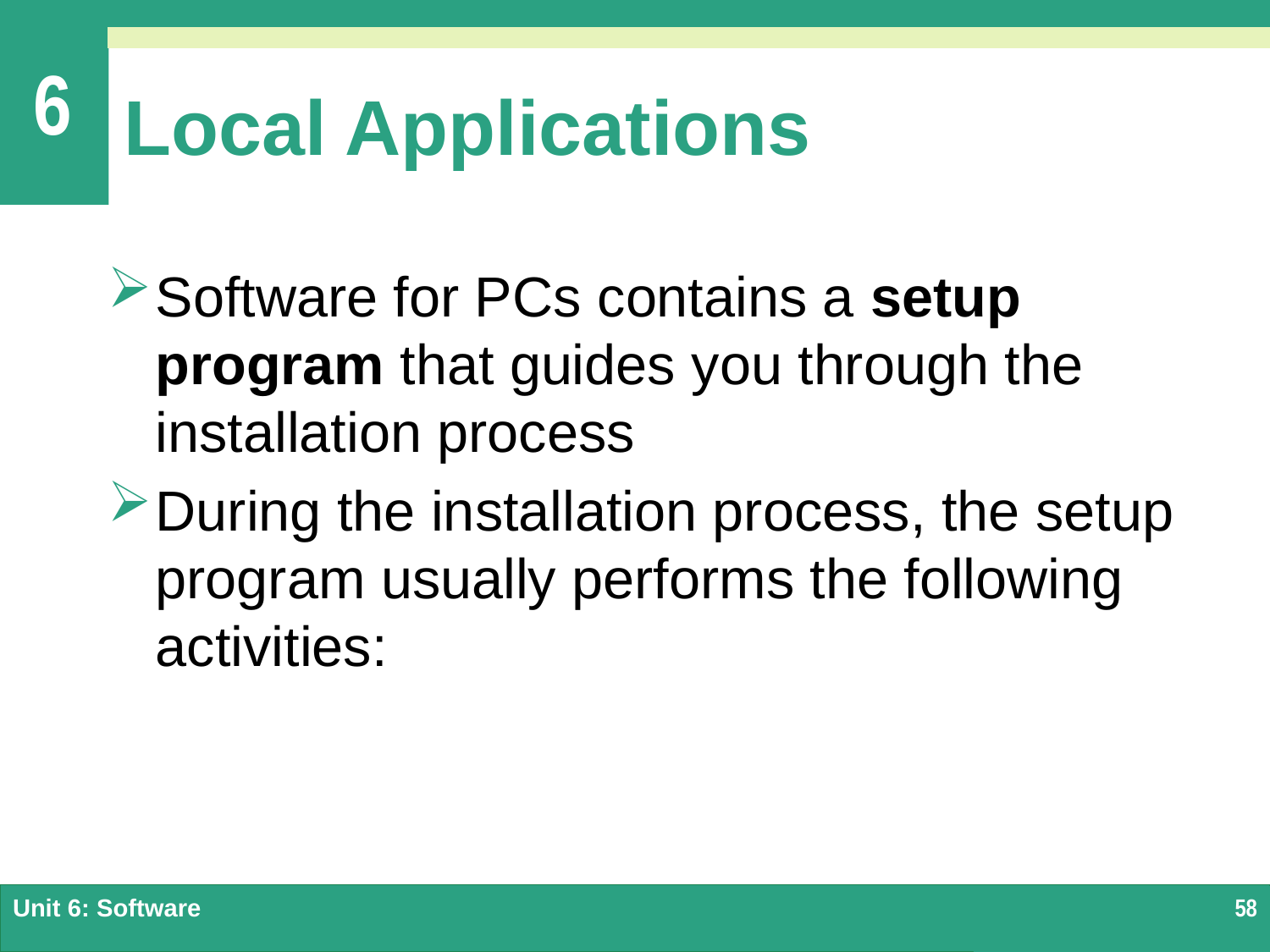

# Local Applications
Software for PCs contains a setup program that guides you through the installation process
During the installation process, the setup program usually performs the following activities:
Unit 6: Software
58